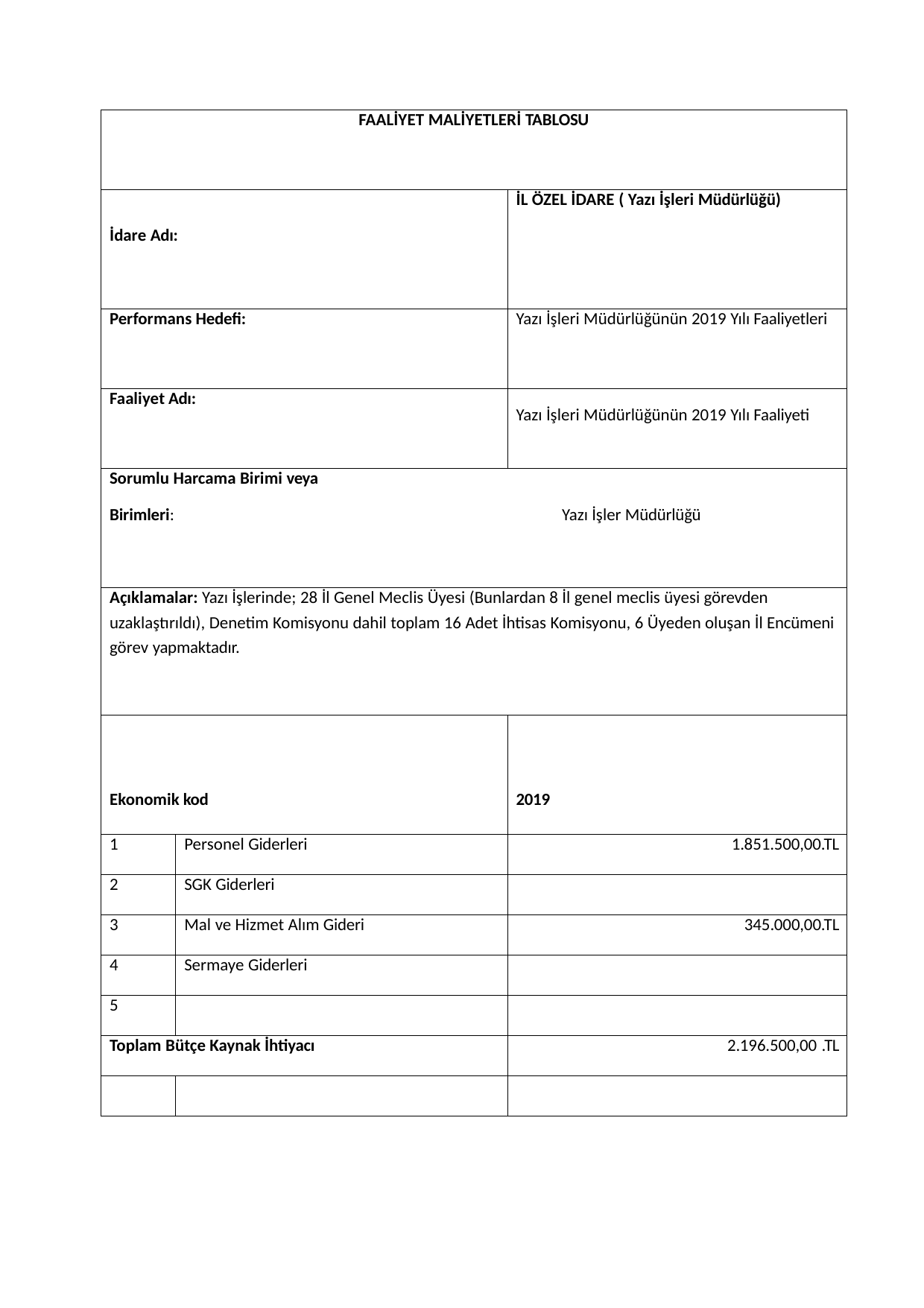

| FAALİYET MALİYETLERİ TABLOSU |  |  |
| --- | --- | --- |
| İdare Adı: |  | İL ÖZEL İDARE ( Yazı İşleri Müdürlüğü) |
| Performans Hedefi: |  | Yazı İşleri Müdürlüğünün 2019 Yılı Faaliyetleri |
| Faaliyet Adı: |  | Yazı İşleri Müdürlüğünün 2019 Yılı Faaliyeti |
| Sorumlu Harcama Birimi veya Birimleri: Yazı İşler Müdürlüğü |  |  |
| Açıklamalar: Yazı İşlerinde; 28 İl Genel Meclis Üyesi (Bunlardan 8 İl genel meclis üyesi görevden uzaklaştırıldı), Denetim Komisyonu dahil toplam 16 Adet İhtisas Komisyonu, 6 Üyeden oluşan İl Encümeni görev yapmaktadır. |  |  |
| Ekonomik kod |  | 2019 |
| 1 | Personel Giderleri | 1.851.500,00.TL |
| 2 | SGK Giderleri |  |
| 3 | Mal ve Hizmet Alım Gideri | 345.000,00.TL |
| 4 | Sermaye Giderleri |  |
| 5 |  |  |
| Toplam Bütçe Kaynak İhtiyacı |  | 2.196.500,00 .TL |
|  |  |  |